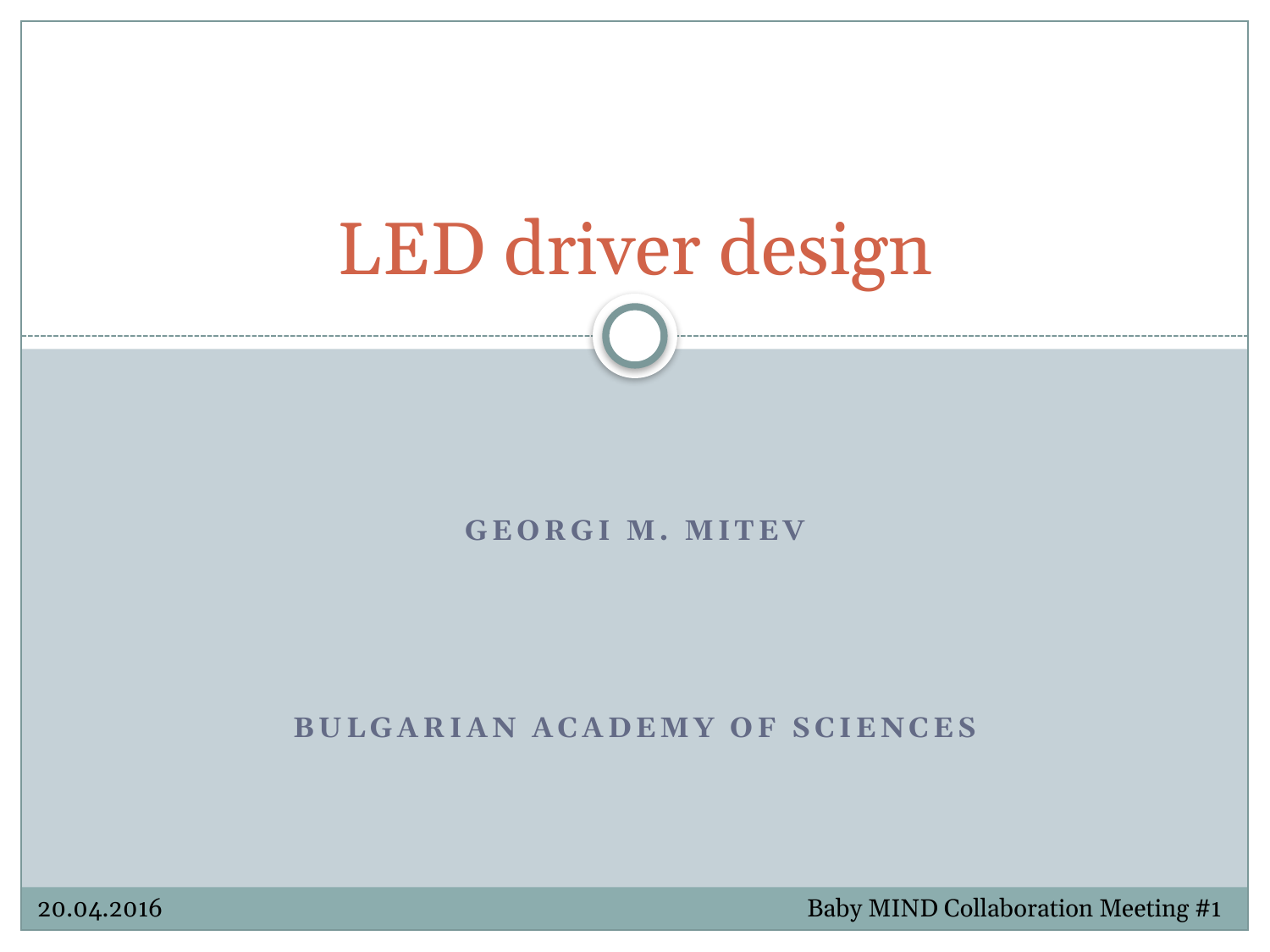

# LED driver design
Georgi M. MITEV

Bulgarian academy of sciences
20.04.2016
Baby MIND Collaboration Meeting #1